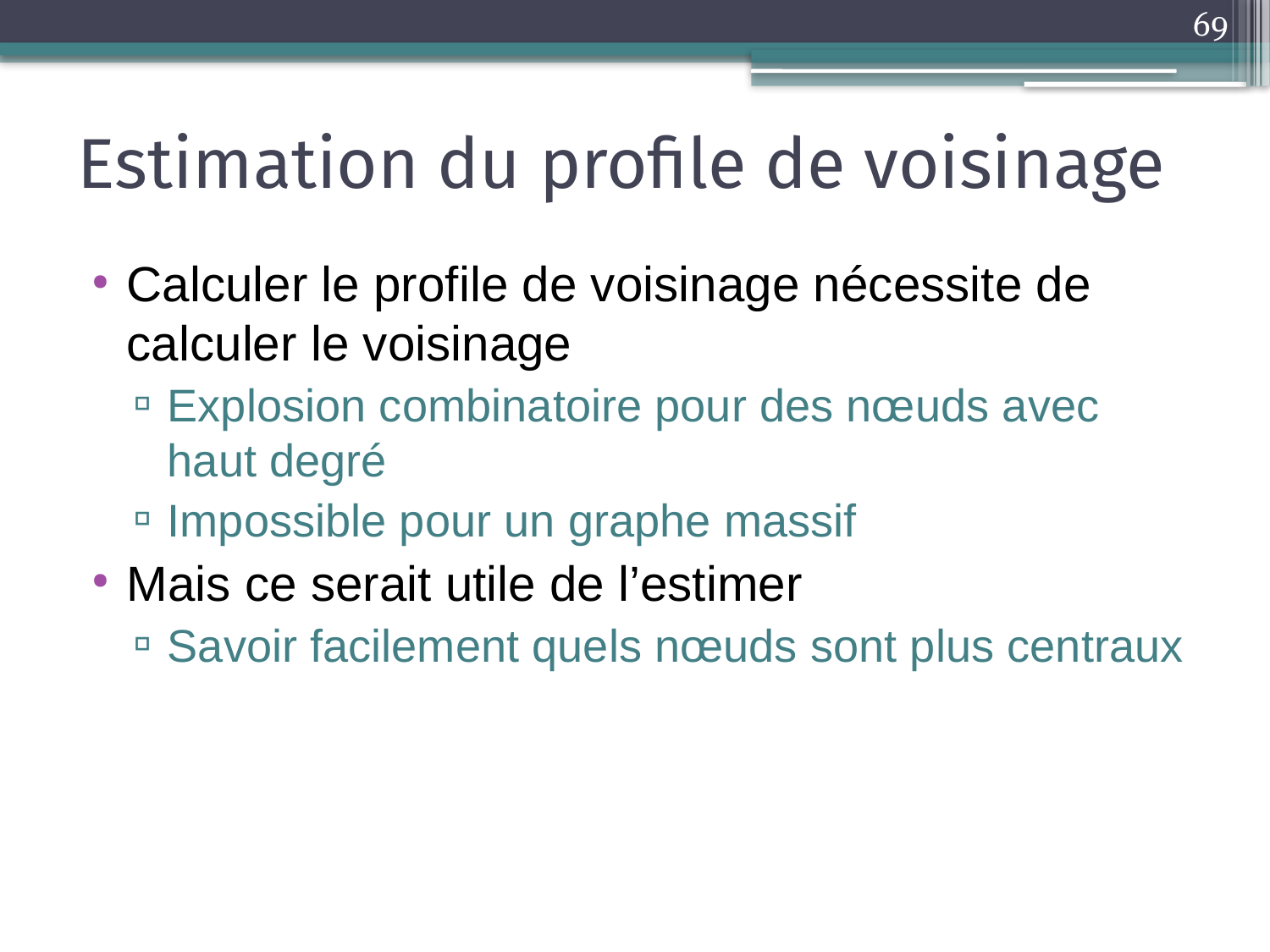

69
# Estimation du profile de voisinage
Calculer le profile de voisinage nécessite de calculer le voisinage
Explosion combinatoire pour des nœuds avec haut degré
Impossible pour un graphe massif
Mais ce serait utile de l’estimer
Savoir facilement quels nœuds sont plus centraux